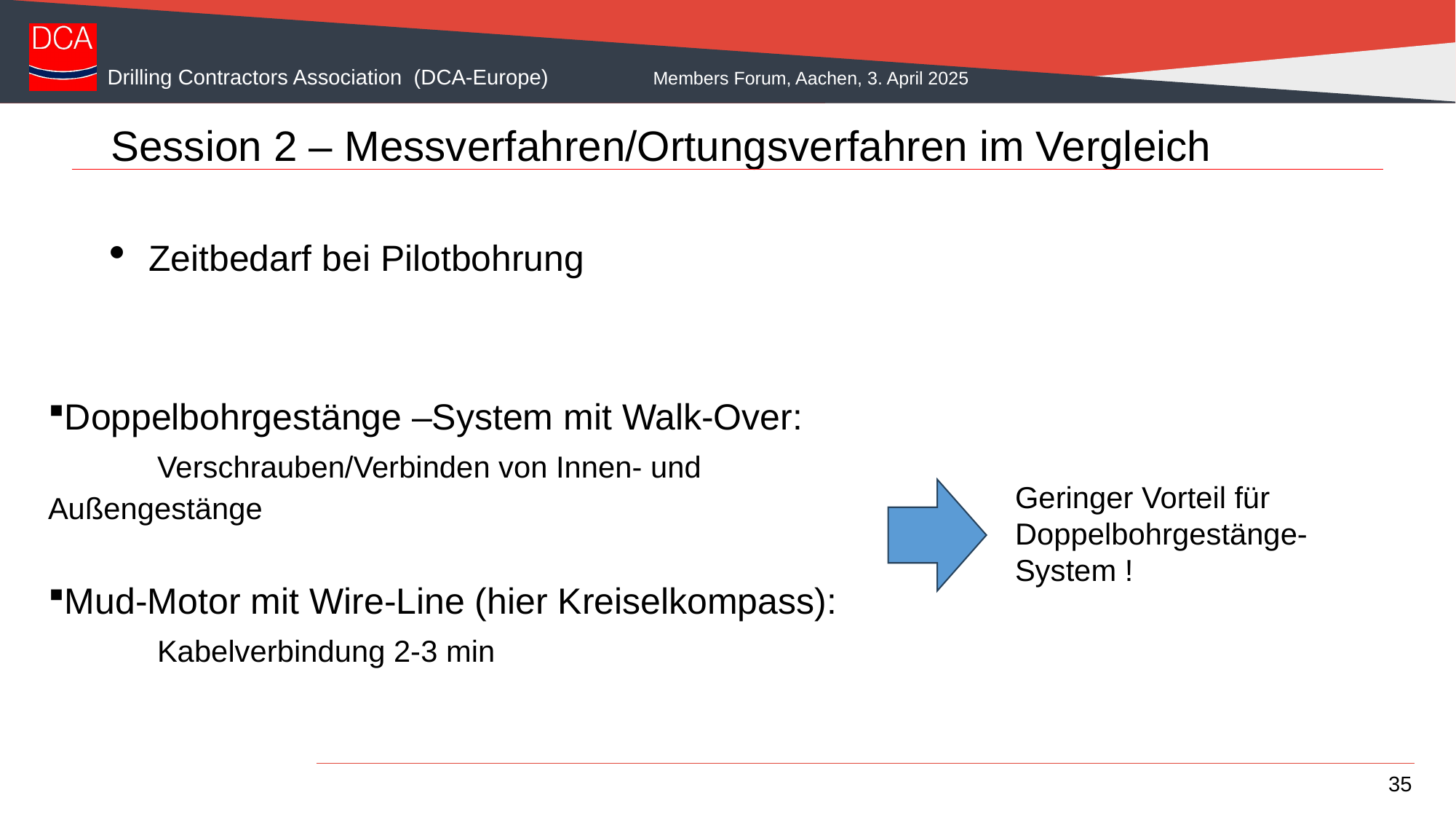

# Session 2 – Messverfahren/Ortungsverfahren im Vergleich
Zeitbedarf bei Pilotbohrung

Doppelbohrgestänge –System mit Walk-Over:
	Verschrauben/Verbinden von Innen- und  	Außengestänge

Mud-Motor mit Wire-Line (hier Kreiselkompass):
	Kabelverbindung 2-3 min
Geringer Vorteil für  Doppelbohrgestänge-System !